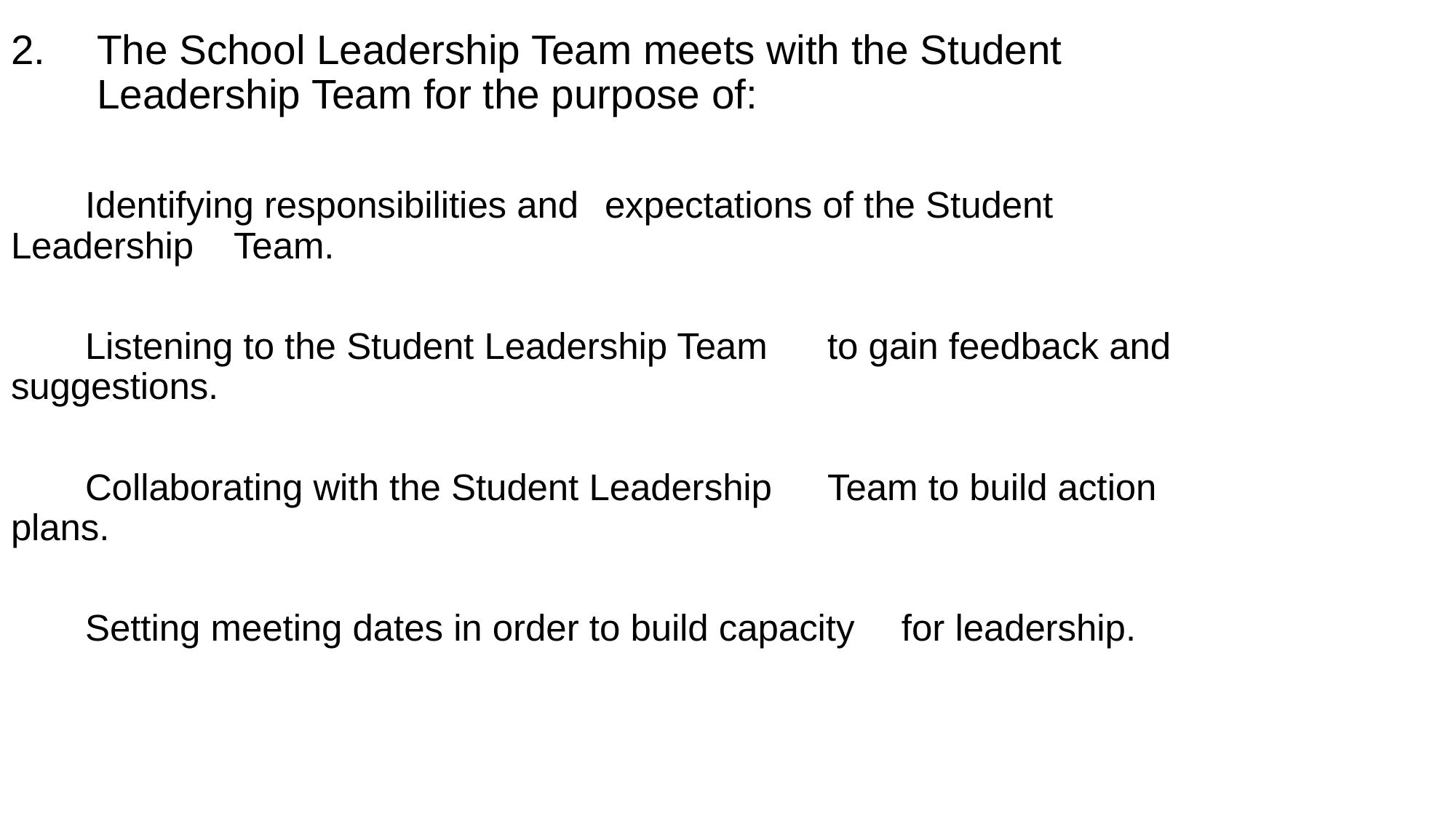

The School Leadership Team meets with the Student Leadership Team for the purpose of:

		Identifying responsibilities and 						expectations of the Student Leadership 					Team.

		Listening to the Student Leadership Team 					to gain feedback and suggestions.

		Collaborating with the Student Leadership 				Team to build action plans.

		Setting meeting dates in order to build capacity 				for leadership.